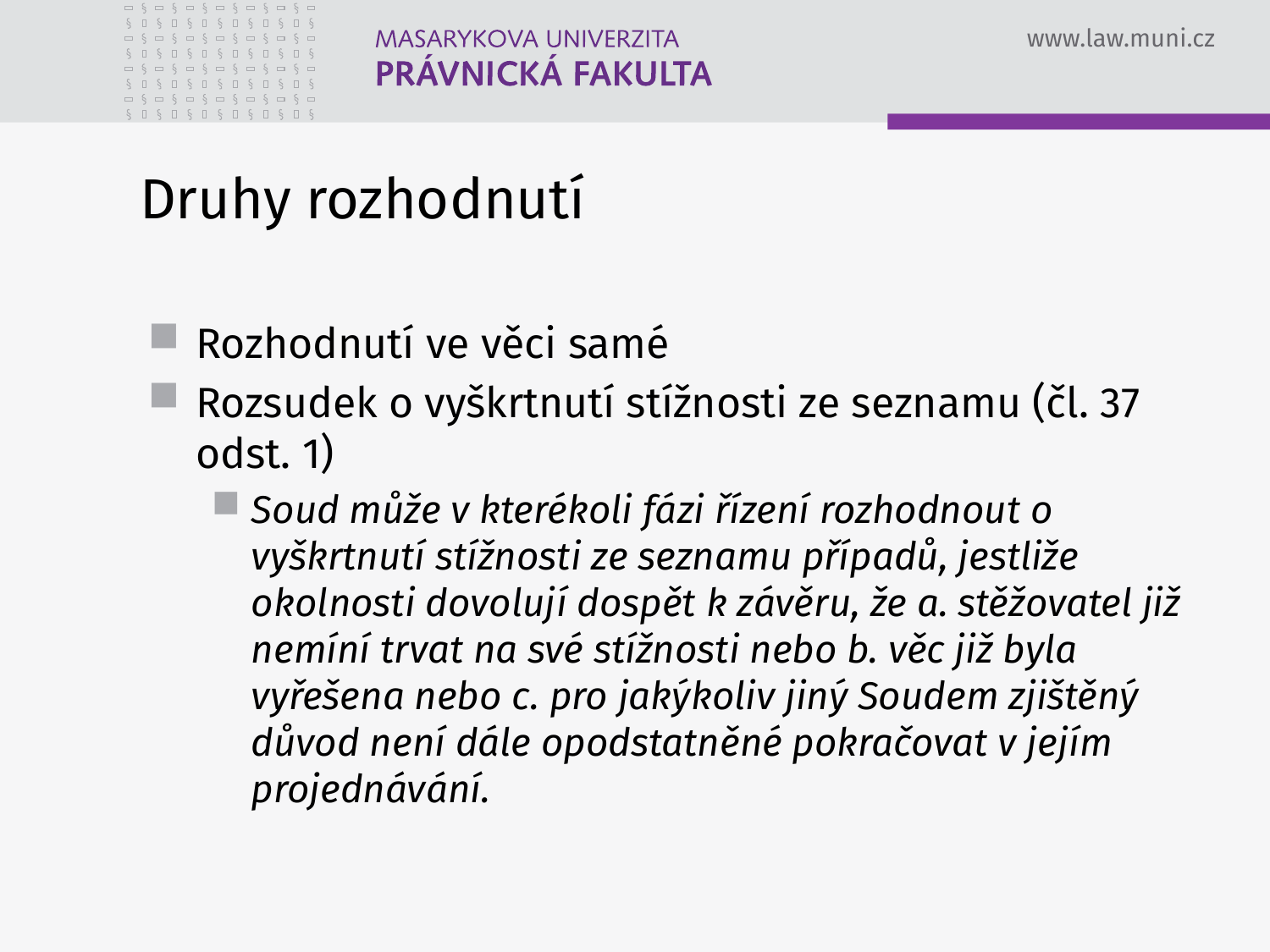

# Druhy rozhodnutí
Rozhodnutí ve věci samé
Rozsudek o vyškrtnutí stížnosti ze seznamu (čl. 37 odst. 1)
Soud může v kterékoli fázi řízení rozhodnout o vyškrtnutí stížnosti ze seznamu případů, jestliže okolnosti dovolují dospět k závěru, že a. stěžovatel již nemíní trvat na své stížnosti nebo b. věc již byla vyřešena nebo c. pro jakýkoliv jiný Soudem zjištěný důvod není dále opodstatněné pokračovat v jejím projednávání.